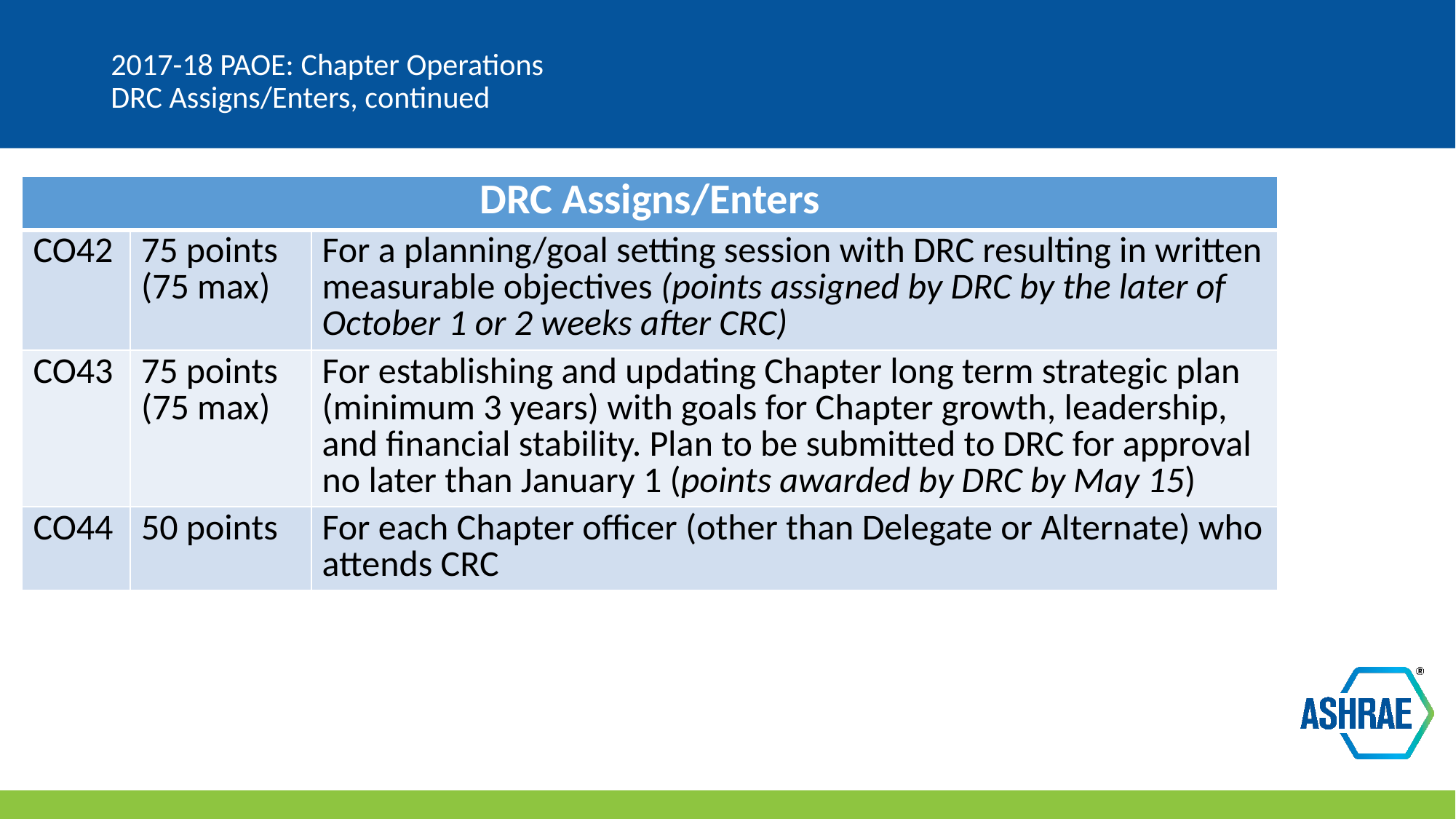

# 2017-18 PAOE: Chapter Operations DRC Assigns/Enters, continued
| DRC Assigns/Enters |  |  |
| --- | --- | --- |
| CO42 | 75 points (75 max) | For a planning/goal setting session with DRC resulting in written measurable objectives (points assigned by DRC by the later of October 1 or 2 weeks after CRC) |
| CO43 | 75 points (75 max) | For establishing and updating Chapter long term strategic plan (minimum 3 years) with goals for Chapter growth, leadership, and financial stability. Plan to be submitted to DRC for approval no later than January 1 (points awarded by DRC by May 15) |
| CO44 | 50 points | For each Chapter officer (other than Delegate or Alternate) who attends CRC |